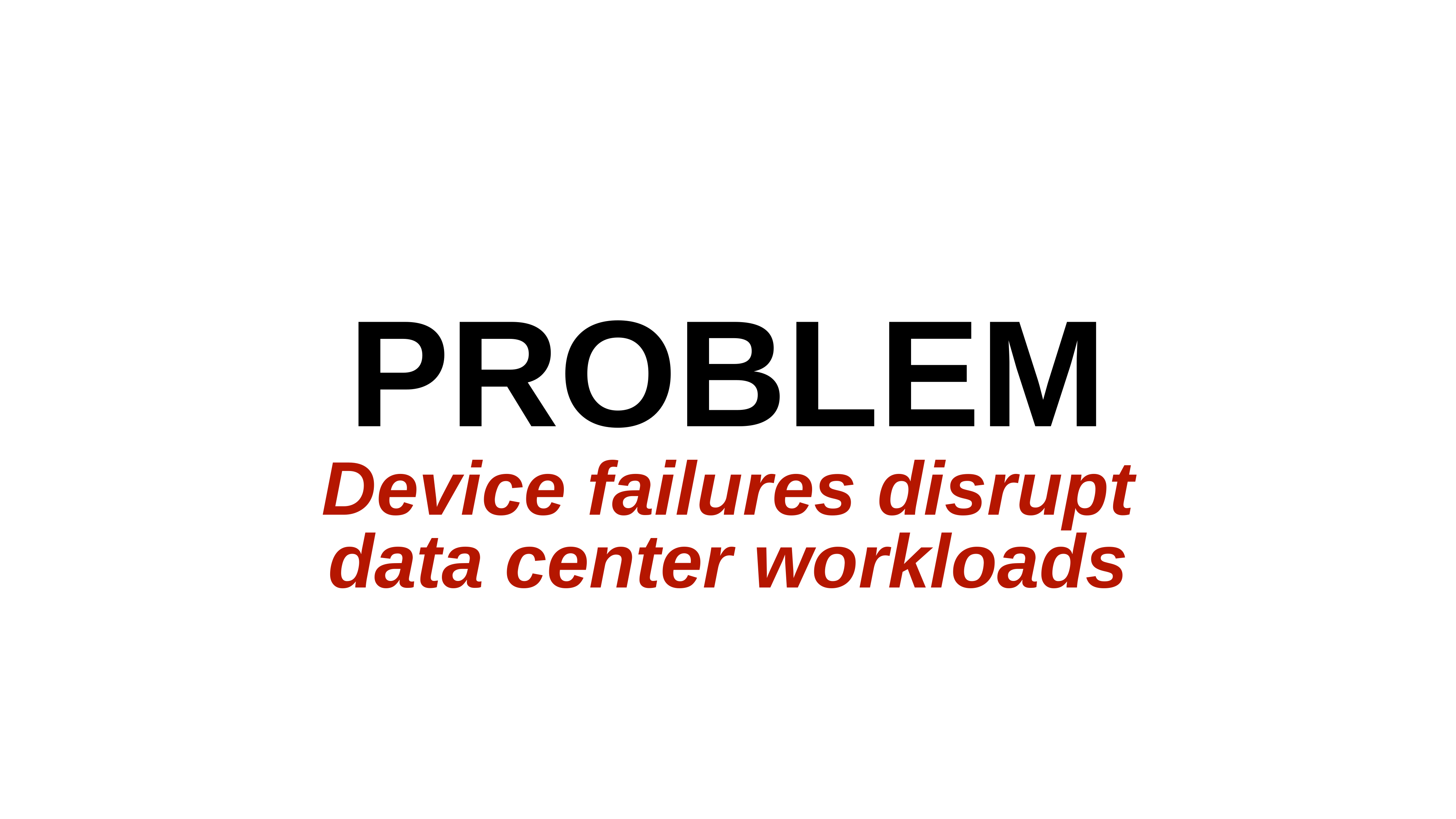

PROBLEM
Device failures disrupt
data center workloads
7